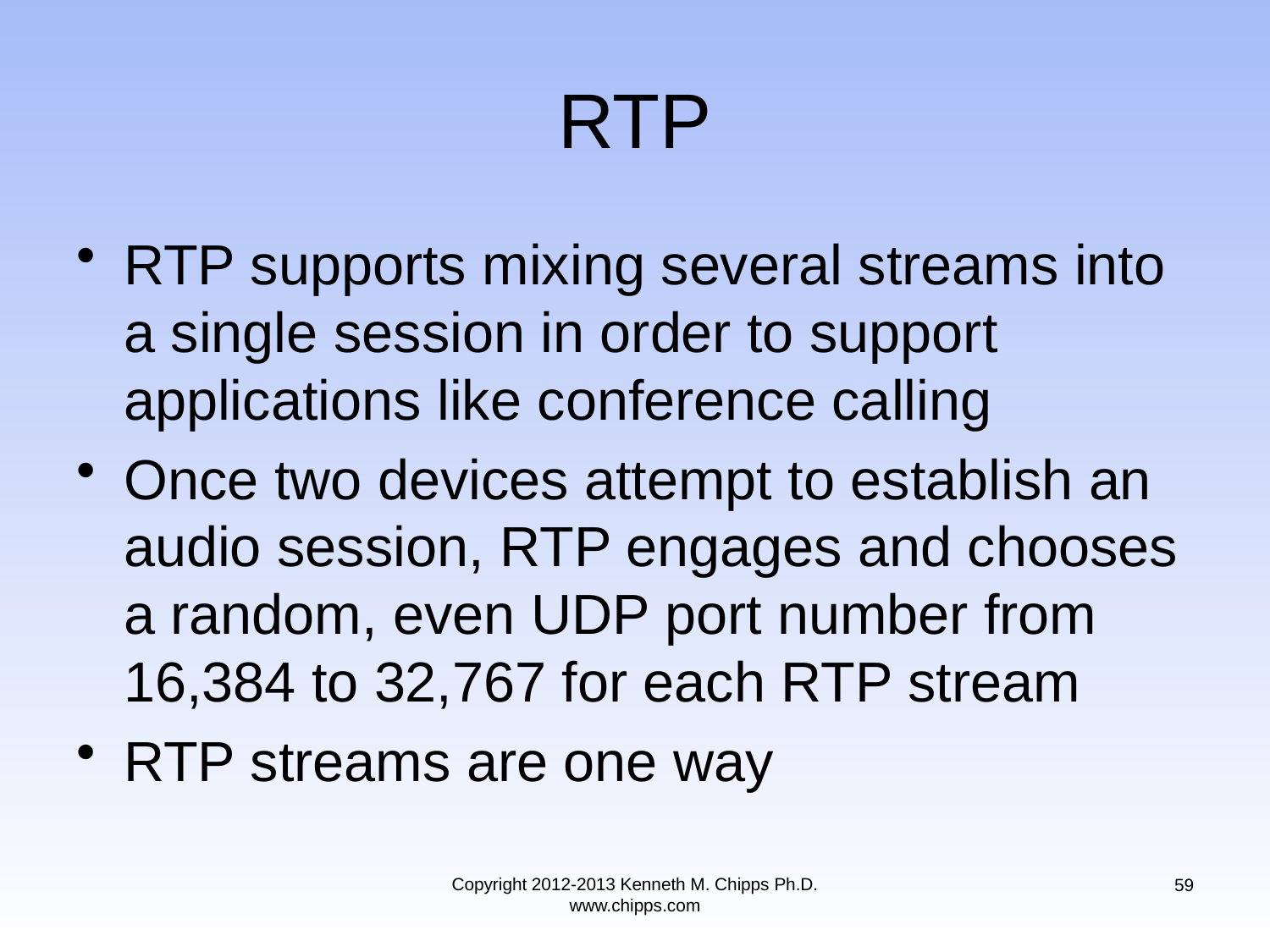

# RTP
RTP supports mixing several streams into a single session in order to support applications like conference calling
Once two devices attempt to establish an audio session, RTP engages and chooses a random, even UDP port number from 16,384 to 32,767 for each RTP stream
RTP streams are one way
Copyright 2012-2013 Kenneth M. Chipps Ph.D. www.chipps.com
59